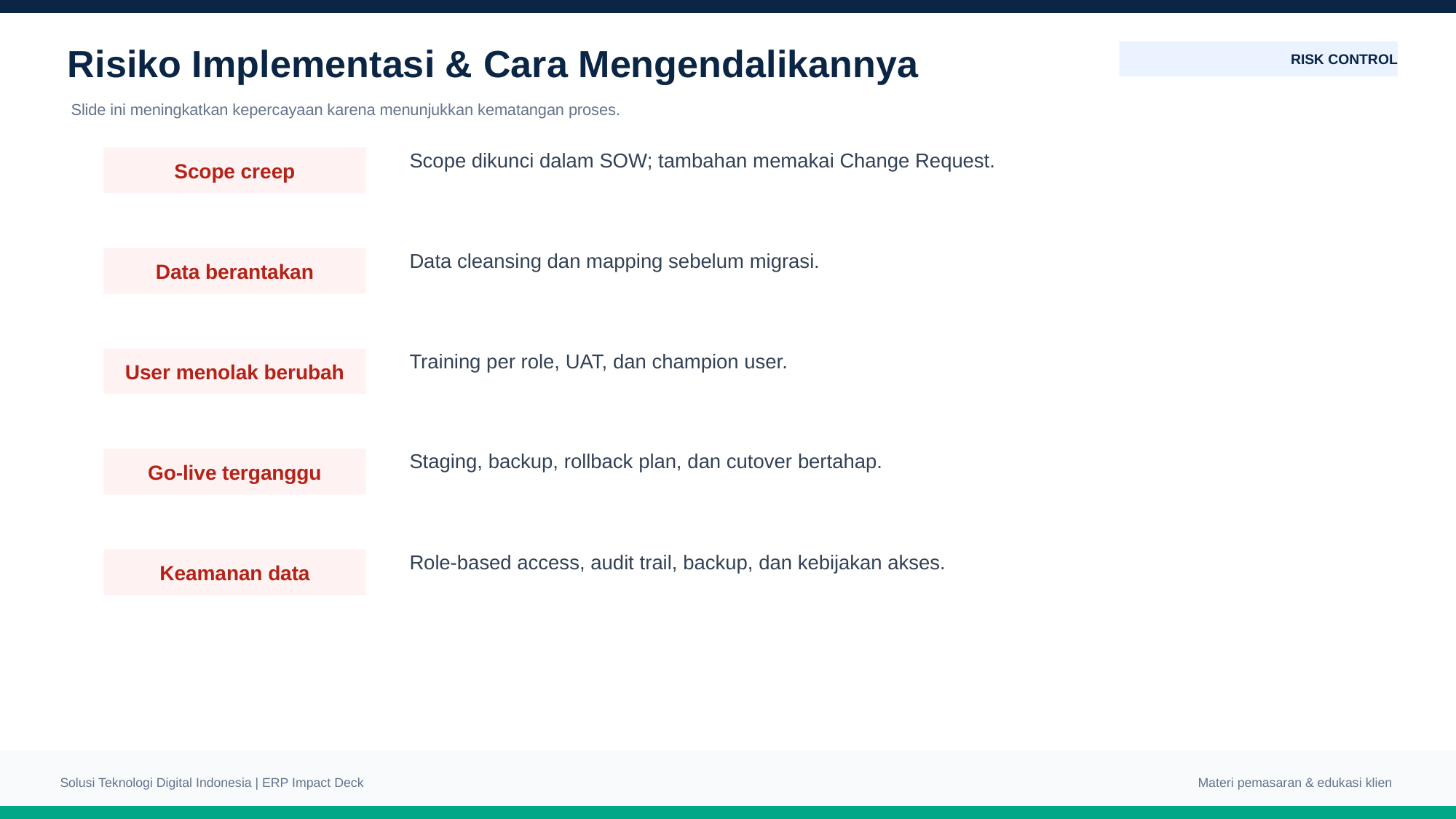

Risiko Implementasi & Cara Mengendalikannya
RISK CONTROL
Slide ini meningkatkan kepercayaan karena menunjukkan kematangan proses.
Scope creep
Scope dikunci dalam SOW; tambahan memakai Change Request.
Data berantakan
Data cleansing dan mapping sebelum migrasi.
User menolak berubah
Training per role, UAT, dan champion user.
Go-live terganggu
Staging, backup, rollback plan, dan cutover bertahap.
Keamanan data
Role-based access, audit trail, backup, dan kebijakan akses.

Solusi Teknologi Digital Indonesia | ERP Impact Deck
Materi pemasaran & edukasi klien